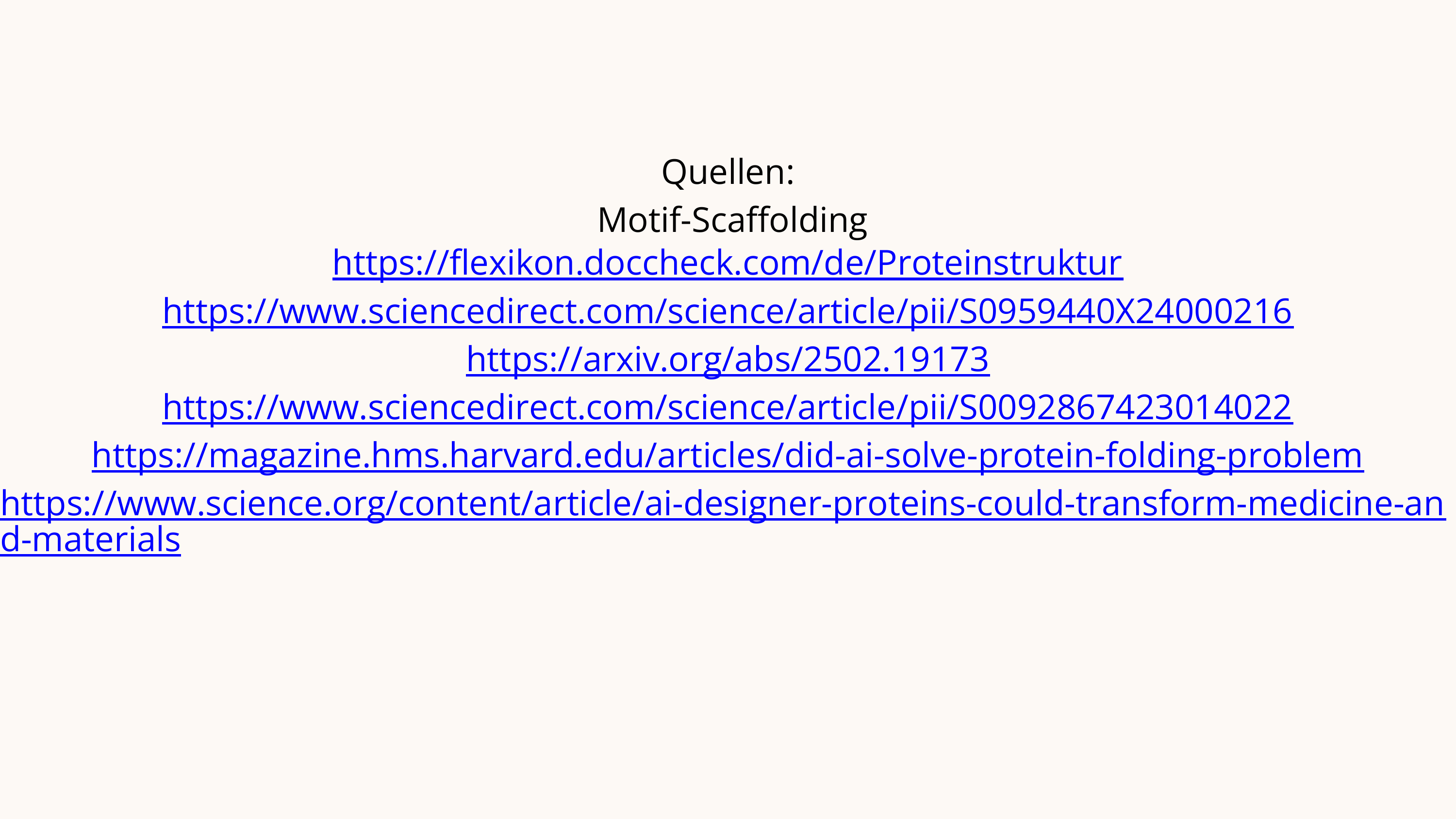

Quellen:
 Motif-Scaffolding
https://flexikon.doccheck.com/de/Proteinstruktur
https://www.sciencedirect.com/science/article/pii/S0959440X24000216
https://arxiv.org/abs/2502.19173
https://www.sciencedirect.com/science/article/pii/S0092867423014022
https://magazine.hms.harvard.edu/articles/did-ai-solve-protein-folding-problem
https://www.science.org/content/article/ai-designer-proteins-could-transform-medicine-and-materials